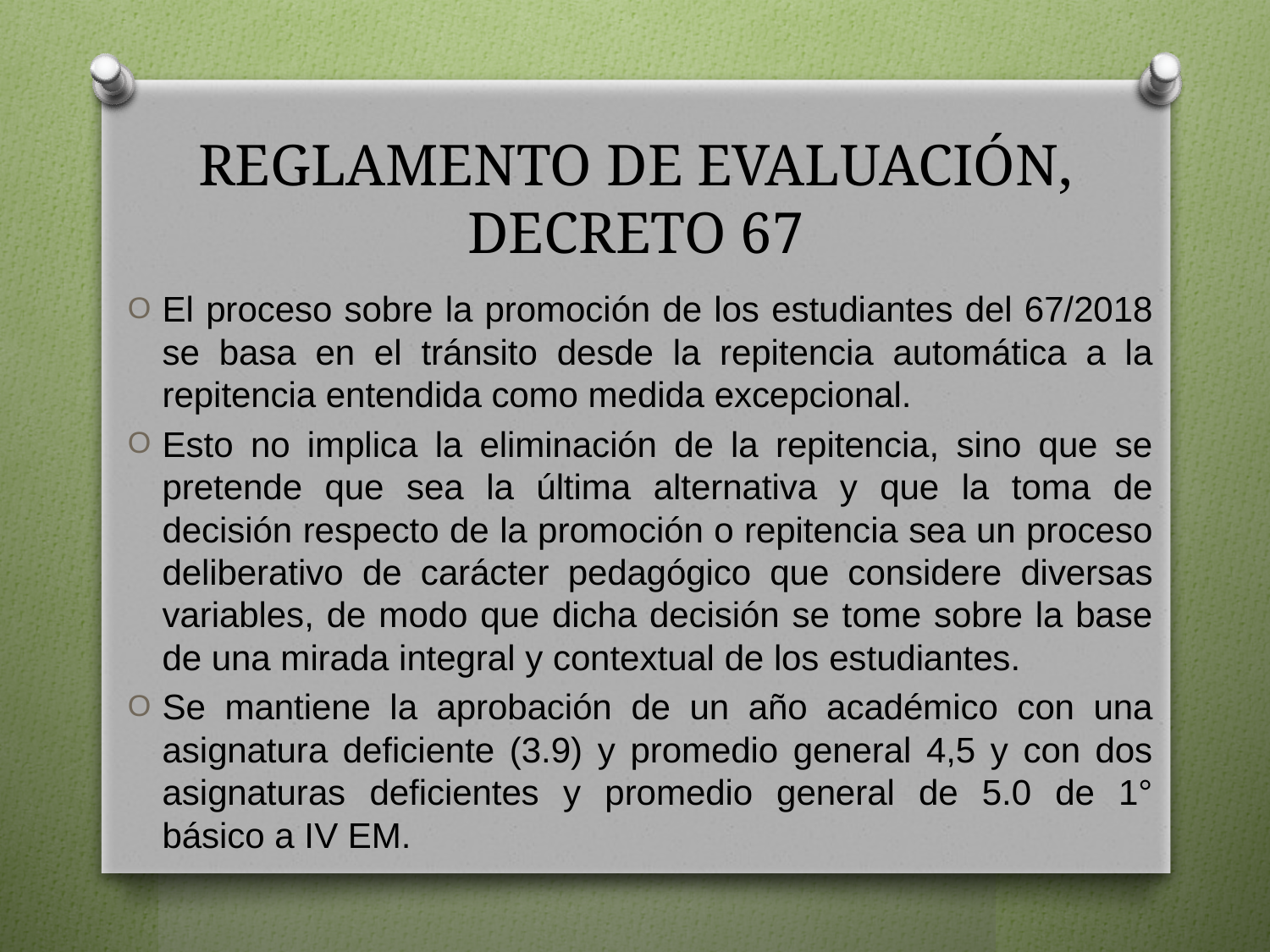

# REGLAMENTO DE EVALUACIÓN, DECRETO 67
El proceso sobre la promoción de los estudiantes del 67/2018 se basa en el tránsito desde la repitencia automática a la repitencia entendida como medida excepcional.
Esto no implica la eliminación de la repitencia, sino que se pretende que sea la última alternativa y que la toma de decisión respecto de la promoción o repitencia sea un proceso deliberativo de carácter pedagógico que considere diversas variables, de modo que dicha decisión se tome sobre la base de una mirada integral y contextual de los estudiantes.
Se mantiene la aprobación de un año académico con una asignatura deficiente (3.9) y promedio general 4,5 y con dos asignaturas deficientes y promedio general de 5.0 de 1° básico a IV EM.